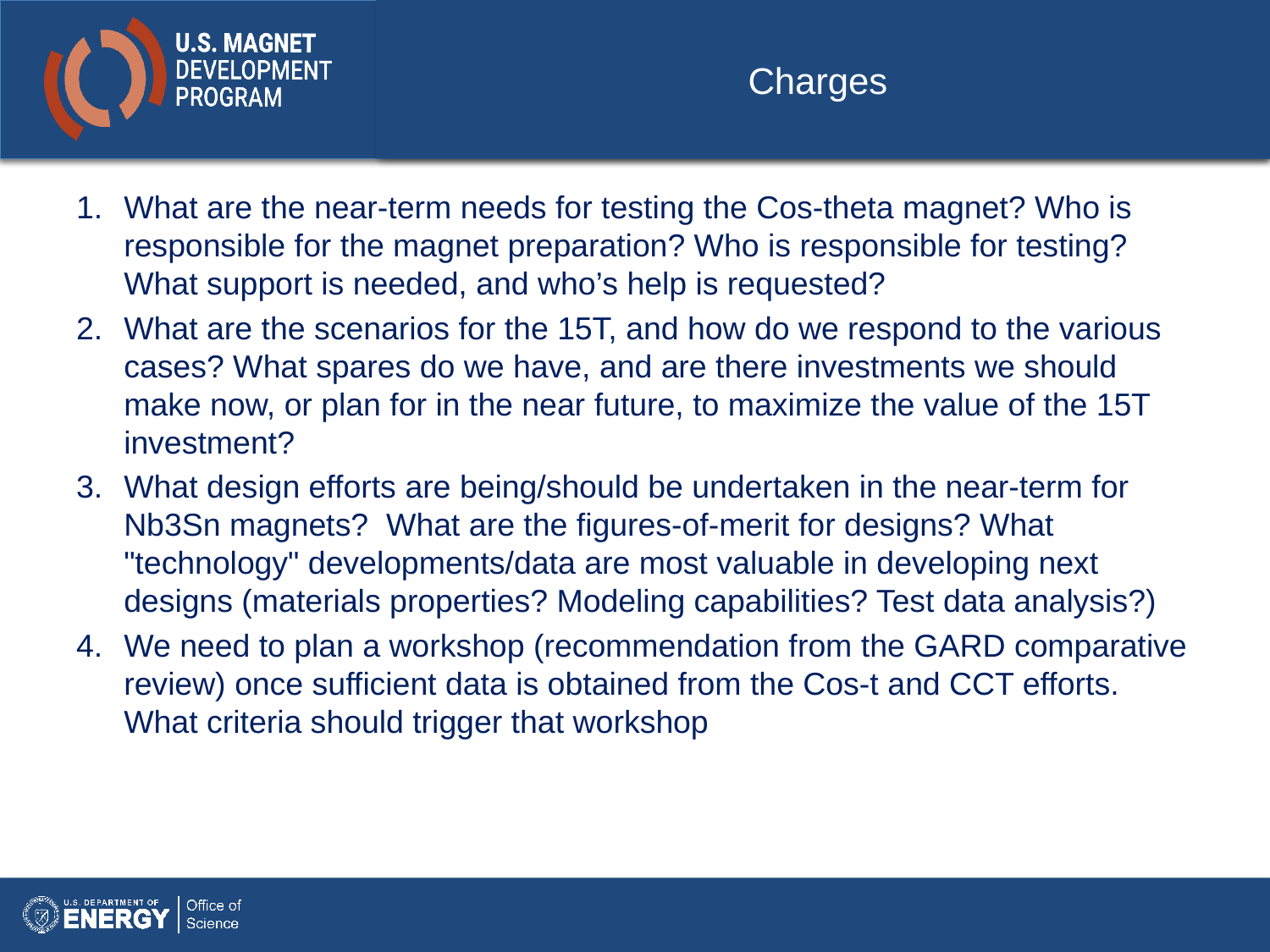

# Charges
What are the near-term needs for testing the Cos-theta magnet? Who is responsible for the magnet preparation? Who is responsible for testing? What support is needed, and who’s help is requested?
What are the scenarios for the 15T, and how do we respond to the various cases? What spares do we have, and are there investments we should make now, or plan for in the near future, to maximize the value of the 15T investment?
What design efforts are being/should be undertaken in the near-term for Nb3Sn magnets?  What are the figures-of-merit for designs? What "technology" developments/data are most valuable in developing next designs (materials properties? Modeling capabilities? Test data analysis?)
We need to plan a workshop (recommendation from the GARD comparative review) once sufficient data is obtained from the Cos-t and CCT efforts. What criteria should trigger that workshop